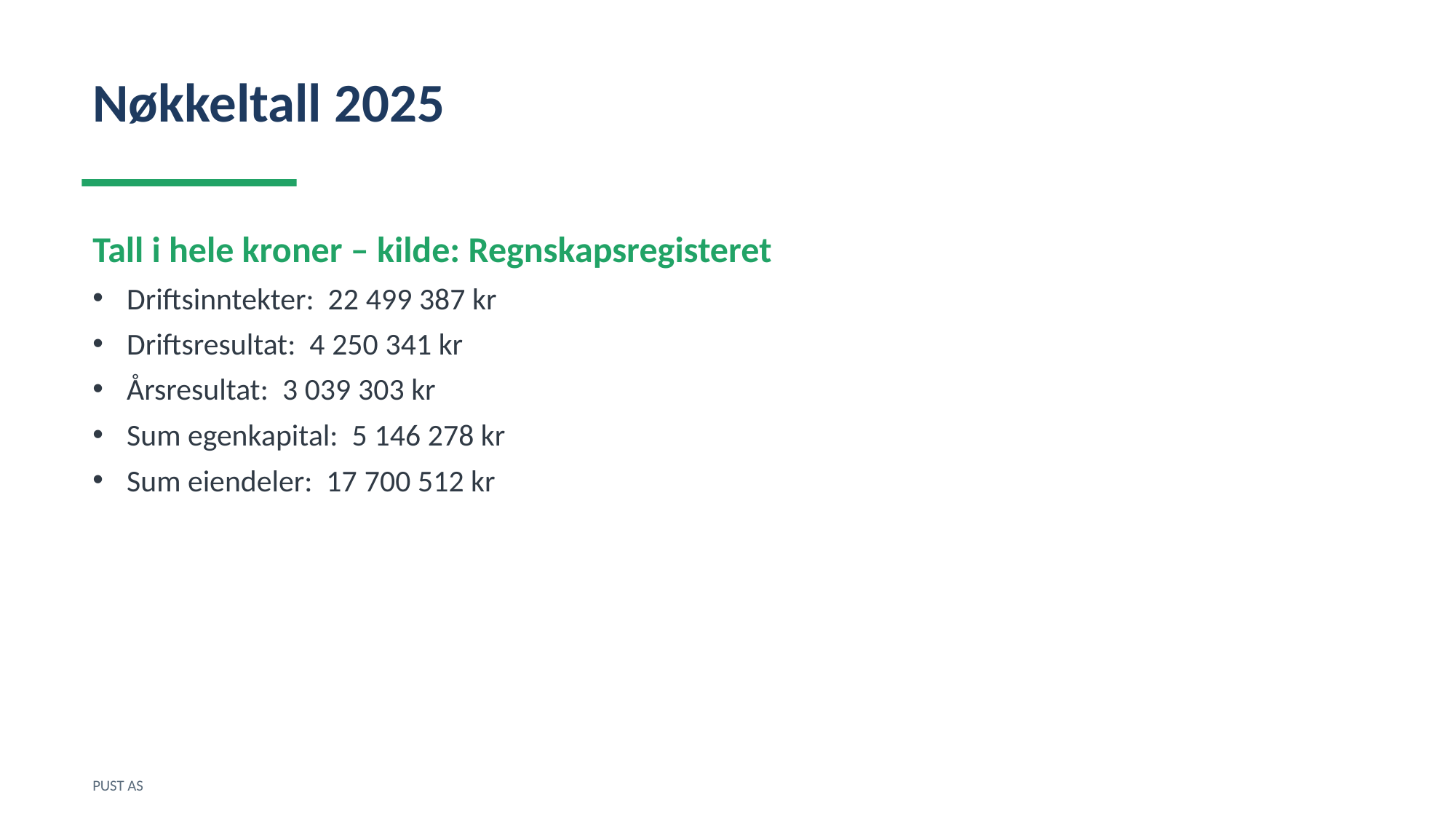

Nøkkeltall 2025

Tall i hele kroner – kilde: Regnskapsregisteret
Driftsinntekter:  22 499 387 kr
Driftsresultat:  4 250 341 kr
Årsresultat:  3 039 303 kr
Sum egenkapital:  5 146 278 kr
Sum eiendeler:  17 700 512 kr
PUST AS